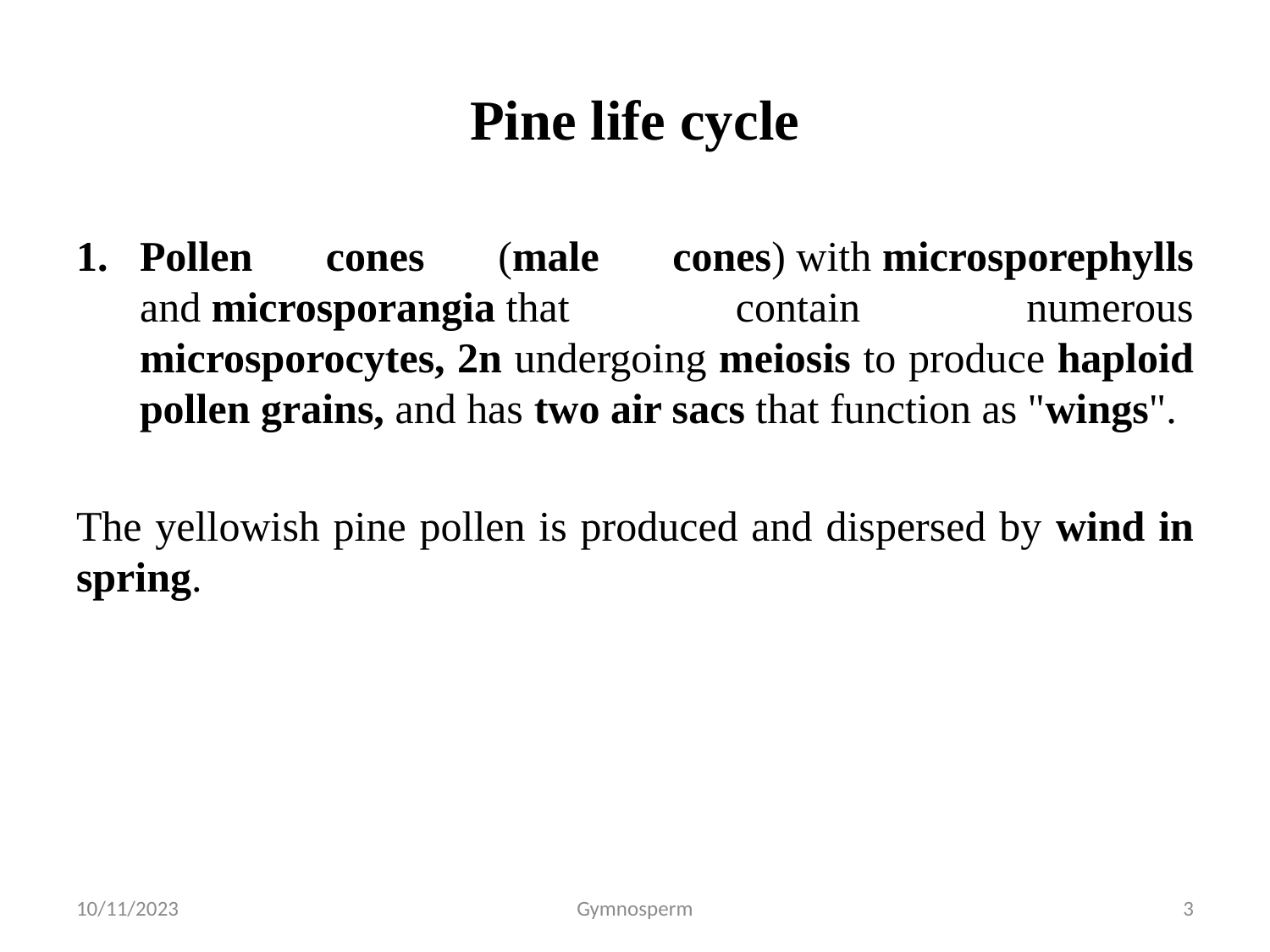

# Pine life cycle
Pollen cones (male cones) with microsporephylls and microsporangia that contain numerous microsporocytes, 2n undergoing meiosis to produce haploid pollen grains, and has two air sacs that function as "wings".

The yellowish pine pollen is produced and dispersed by wind in spring.

10/11/2023
Gymnosperm
3